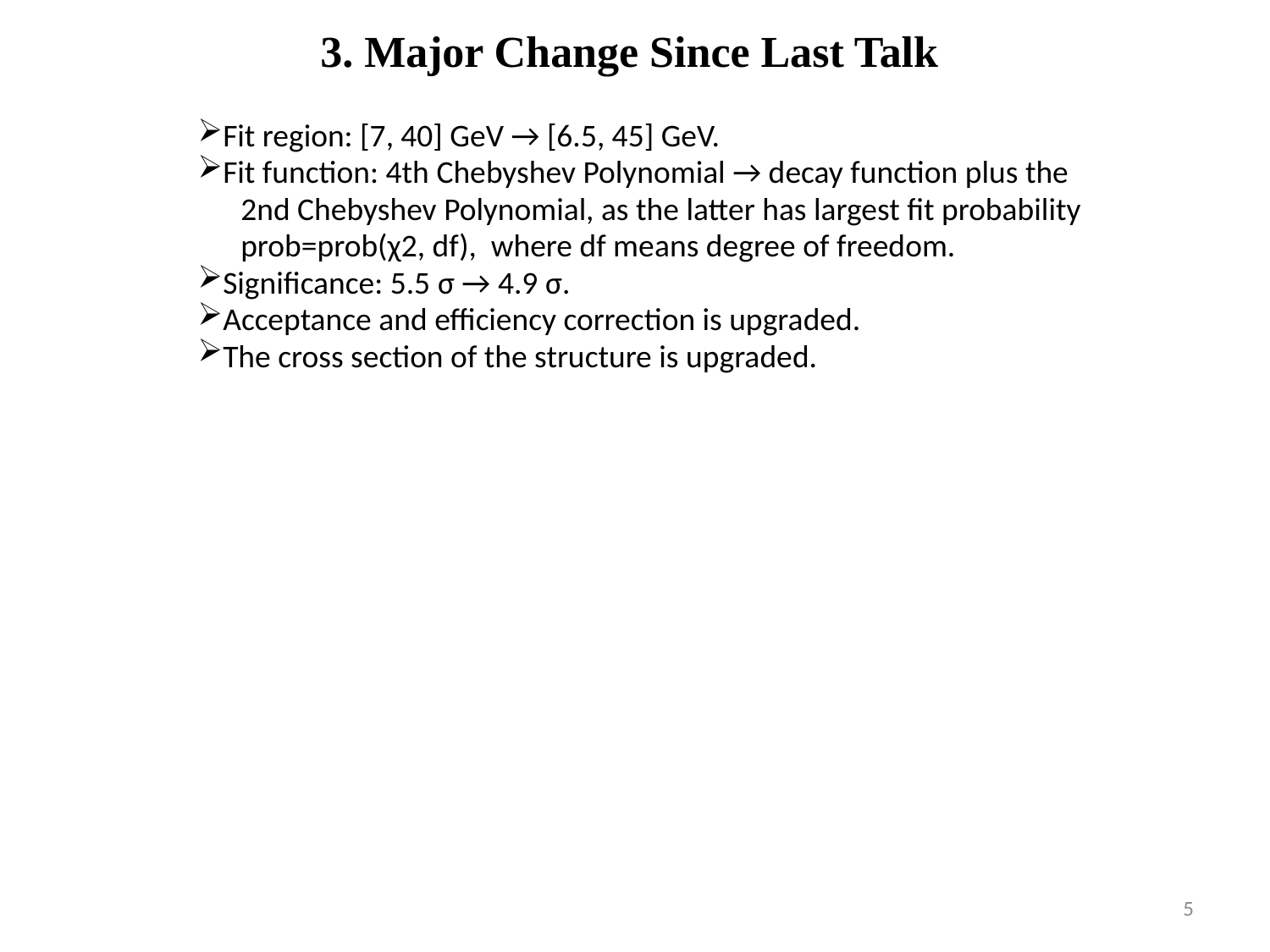

# 3. Major Change Since Last Talk
Fit region: [7, 40] GeV → [6.5, 45] GeV.
Fit function: 4th Chebyshev Polynomial → decay function plus the
      2nd Chebyshev Polynomial, as the latter has largest fit probability
      prob=prob(χ2, df),  where df means degree of freedom.
Significance: 5.5 σ → 4.9 σ.
Acceptance and efficiency correction is upgraded.
The cross section of the structure is upgraded.

5